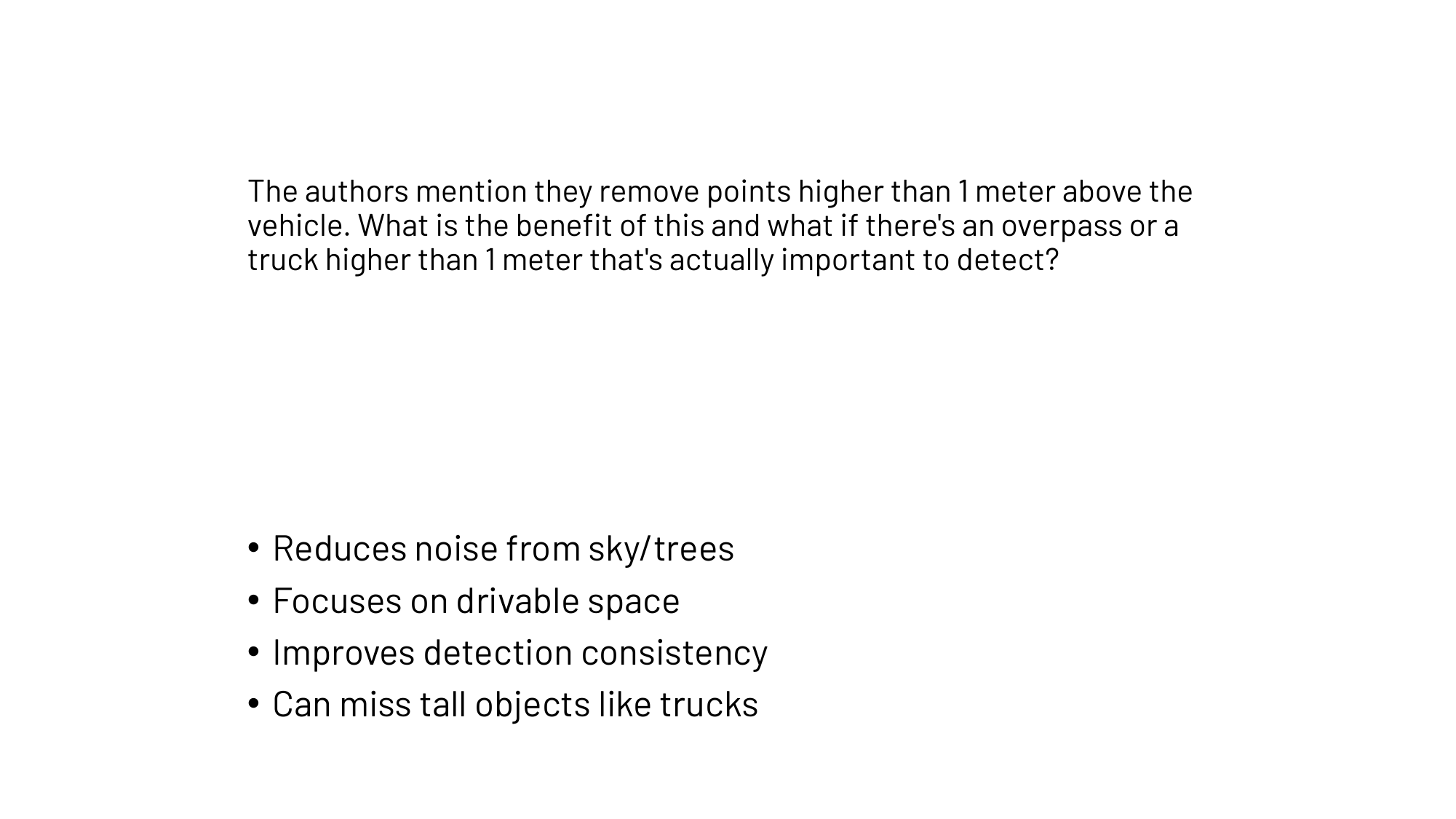

# The authors mention they remove points higher than 1 meter above the vehicle. What is the benefit of this and what if there's an overpass or a truck higher than 1 meter that's actually important to detect?
Reduces noise from sky/trees
Focuses on drivable space
Improves detection consistency
Can miss tall objects like trucks